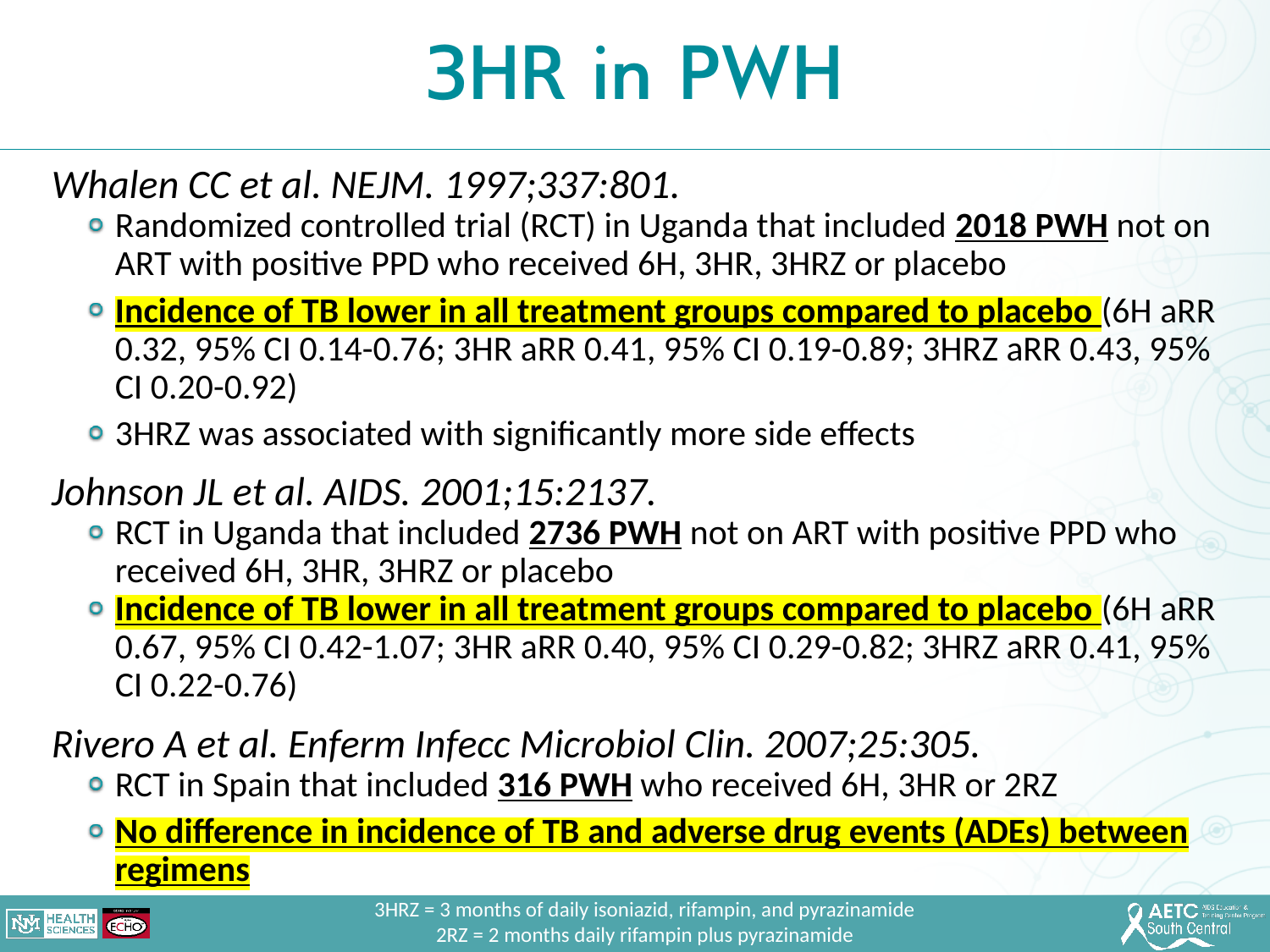

3HR in PWH
Whalen CC et al. NEJM. 1997;337:801.
Randomized controlled trial (RCT) in Uganda that included 2018 PWH not on ART with positive PPD who received 6H, 3HR, 3HRZ or placebo
Incidence of TB lower in all treatment groups compared to placebo (6H aRR 0.32, 95% CI 0.14-0.76; 3HR aRR 0.41, 95% CI 0.19-0.89; 3HRZ aRR 0.43, 95% CI 0.20-0.92)
3HRZ was associated with significantly more side effects
Johnson JL et al. AIDS. 2001;15:2137.
RCT in Uganda that included 2736 PWH not on ART with positive PPD who received 6H, 3HR, 3HRZ or placebo
Incidence of TB lower in all treatment groups compared to placebo (6H aRR 0.67, 95% CI 0.42-1.07; 3HR aRR 0.40, 95% CI 0.29-0.82; 3HRZ aRR 0.41, 95% CI 0.22-0.76)
Rivero A et al. Enferm Infecc Microbiol Clin. 2007;25:305.
RCT in Spain that included 316 PWH who received 6H, 3HR or 2RZ
No difference in incidence of TB and adverse drug events (ADEs) between regimens

3HRZ = 3 months of daily isoniazid, rifampin, and pyrazinamide
2RZ = 2 months daily rifampin plus pyrazinamide